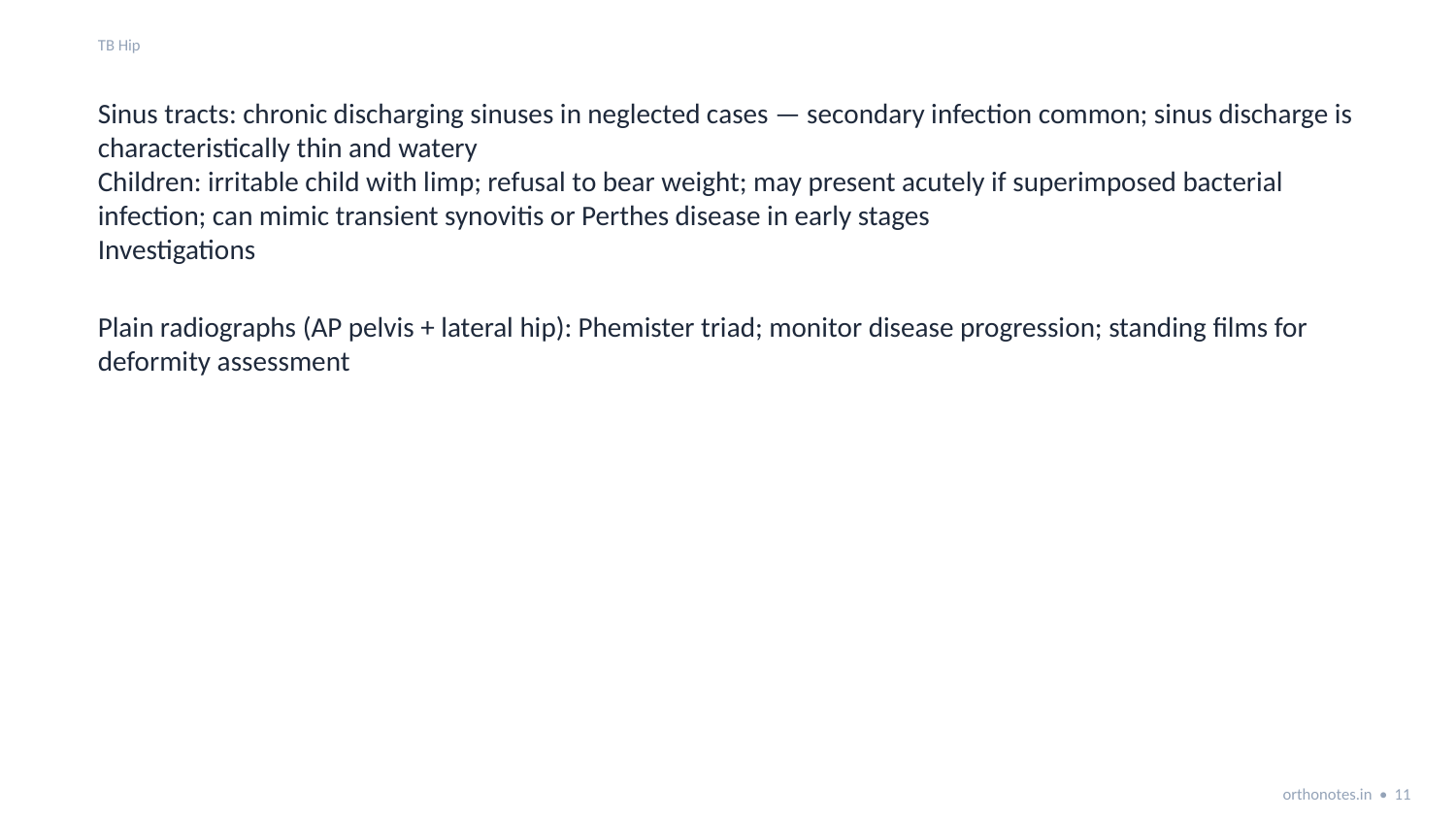

TB Hip
Sinus tracts: chronic discharging sinuses in neglected cases — secondary infection common; sinus discharge is characteristically thin and watery
Children: irritable child with limp; refusal to bear weight; may present acutely if superimposed bacterial infection; can mimic transient synovitis or Perthes disease in early stages
Investigations
Plain radiographs (AP pelvis + lateral hip): Phemister triad; monitor disease progression; standing films for deformity assessment
orthonotes.in  •  11